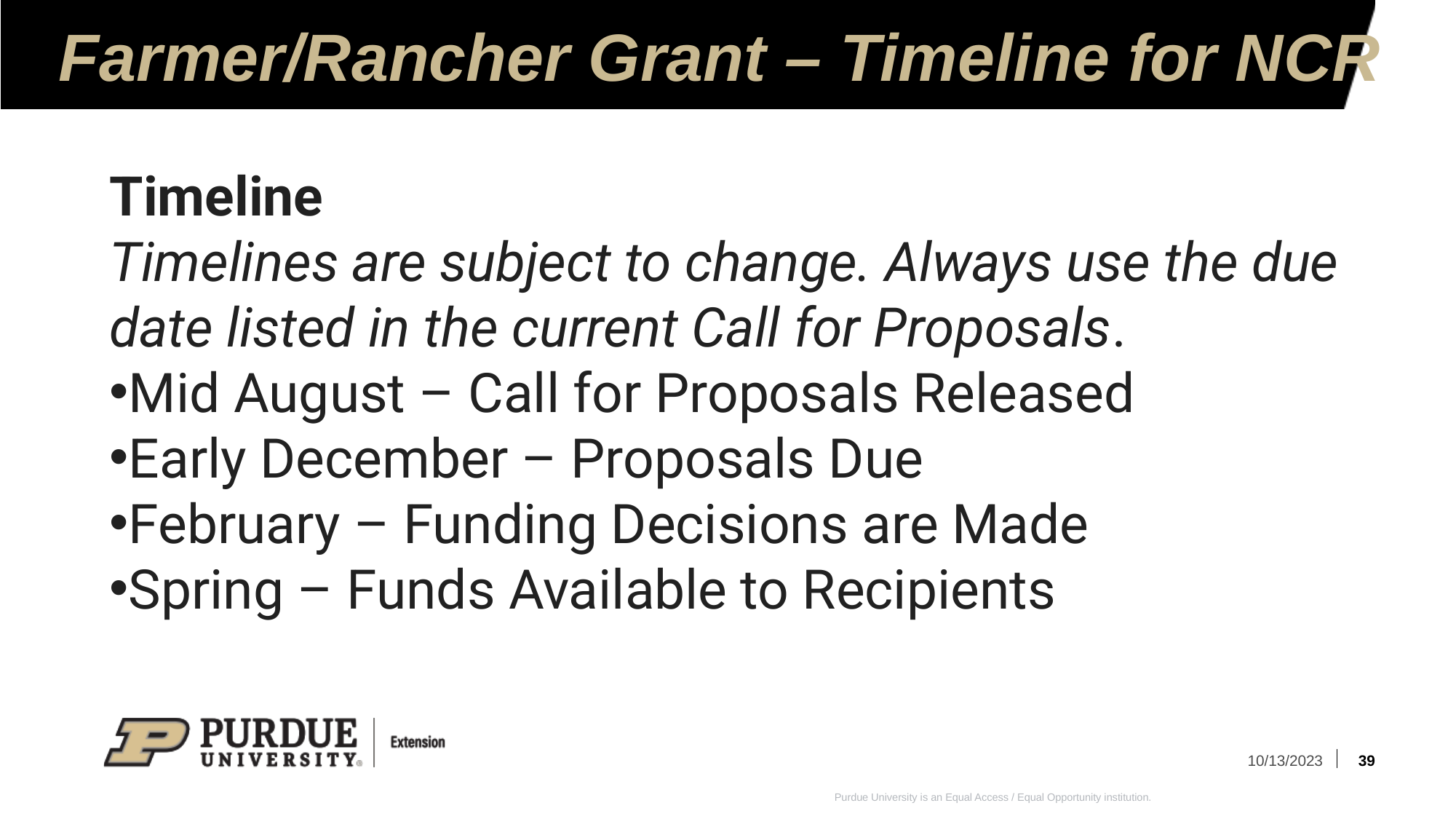

# Farmer/Rancher Grant – Timeline for NCR
Timeline
Timelines are subject to change. Always use the due date listed in the current Call for Proposals.
Mid August – Call for Proposals Released
Early December – Proposals Due
February – Funding Decisions are Made
Spring – Funds Available to Recipients
39
10/13/2023